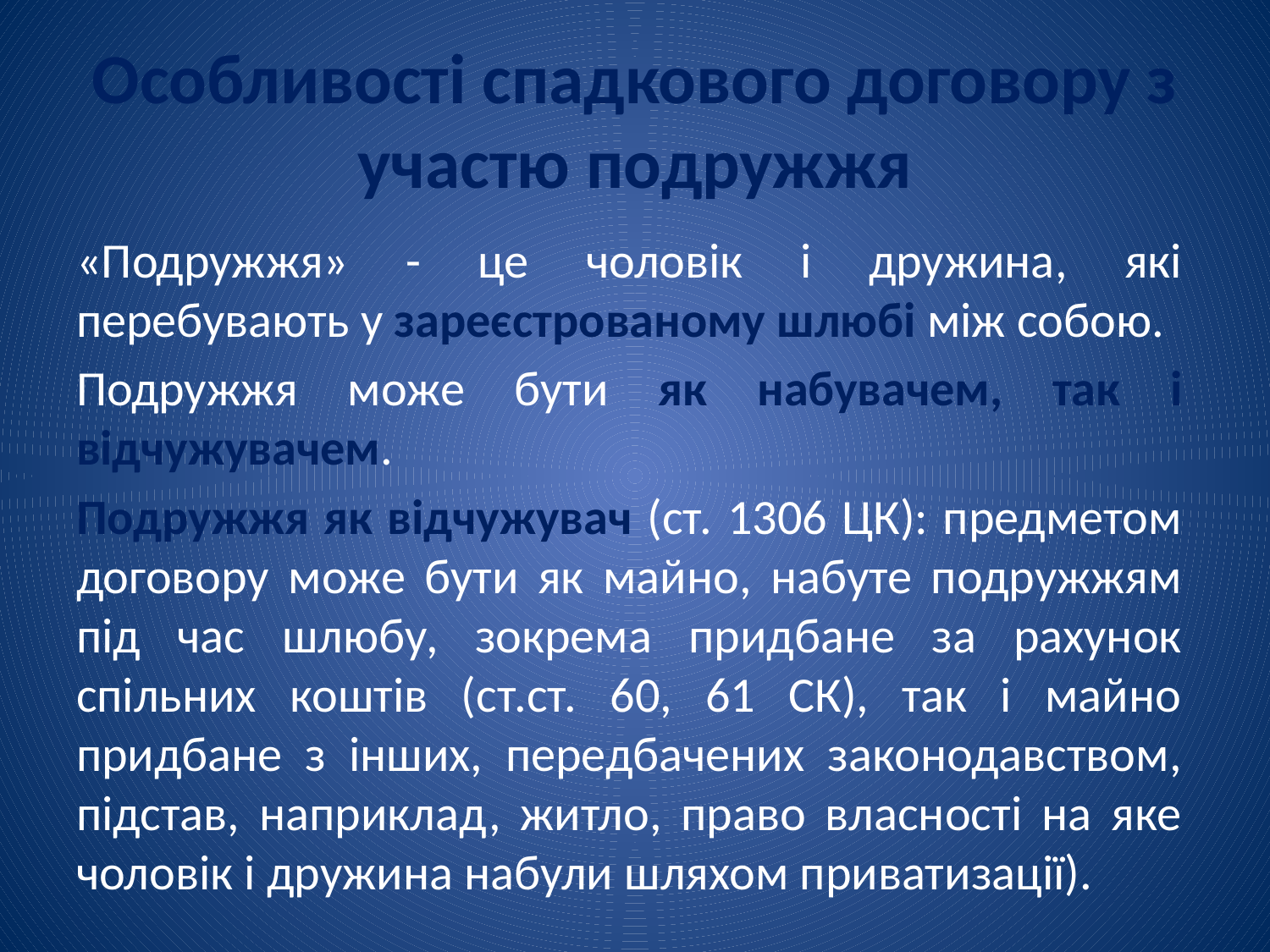

# Особливості спадкового договору з участю подружжя
«Подружжя» - це чоловік і дружина, які перебувають у зареєстрованому шлюбі між собою.
Подружжя може бути як набувачем, так і відчужувачем.
Подружжя як відчужувач (ст. 1306 ЦК): предметом договору може бути як майно, набуте подружжям під час шлюбу, зокрема придбане за рахунок спільних коштів (ст.ст. 60, 61 СК), так і майно придбане з інших, передбачених законодавством, підстав, наприклад, житло, право власності на яке чоловік і дружина набули шляхом приватизації).